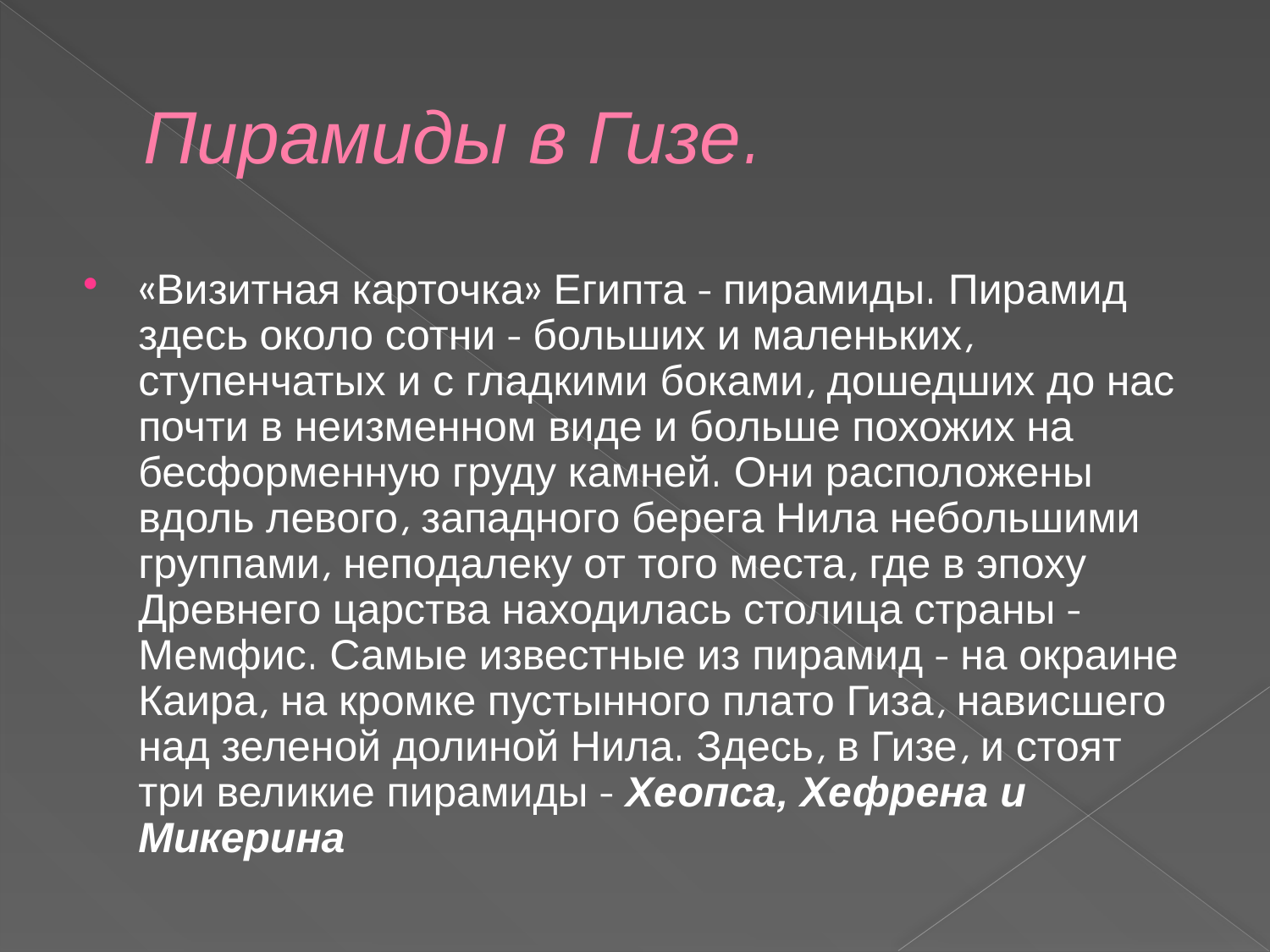

# Пирамиды в Гизе.
«Визитная карточка» Египта - пирамиды. Пирамид здесь около сотни - больших и маленьких, ступенчатых и с гладкими боками, дошедших до нас почти в неизменном виде и больше похожих на бесформенную груду камней. Они расположены вдоль левого, западного берега Нила небольшими группами, неподалеку от того места, где в эпоху Древнего царства находилась столица страны - Мемфис. Самые известные из пирамид - на окраине Каира, на кромке пустынного плато Гиза, нависшего над зеленой долиной Нила. Здесь, в Гизе, и стоят три великие пирамиды - Хеопса, Хефрена и Микерина